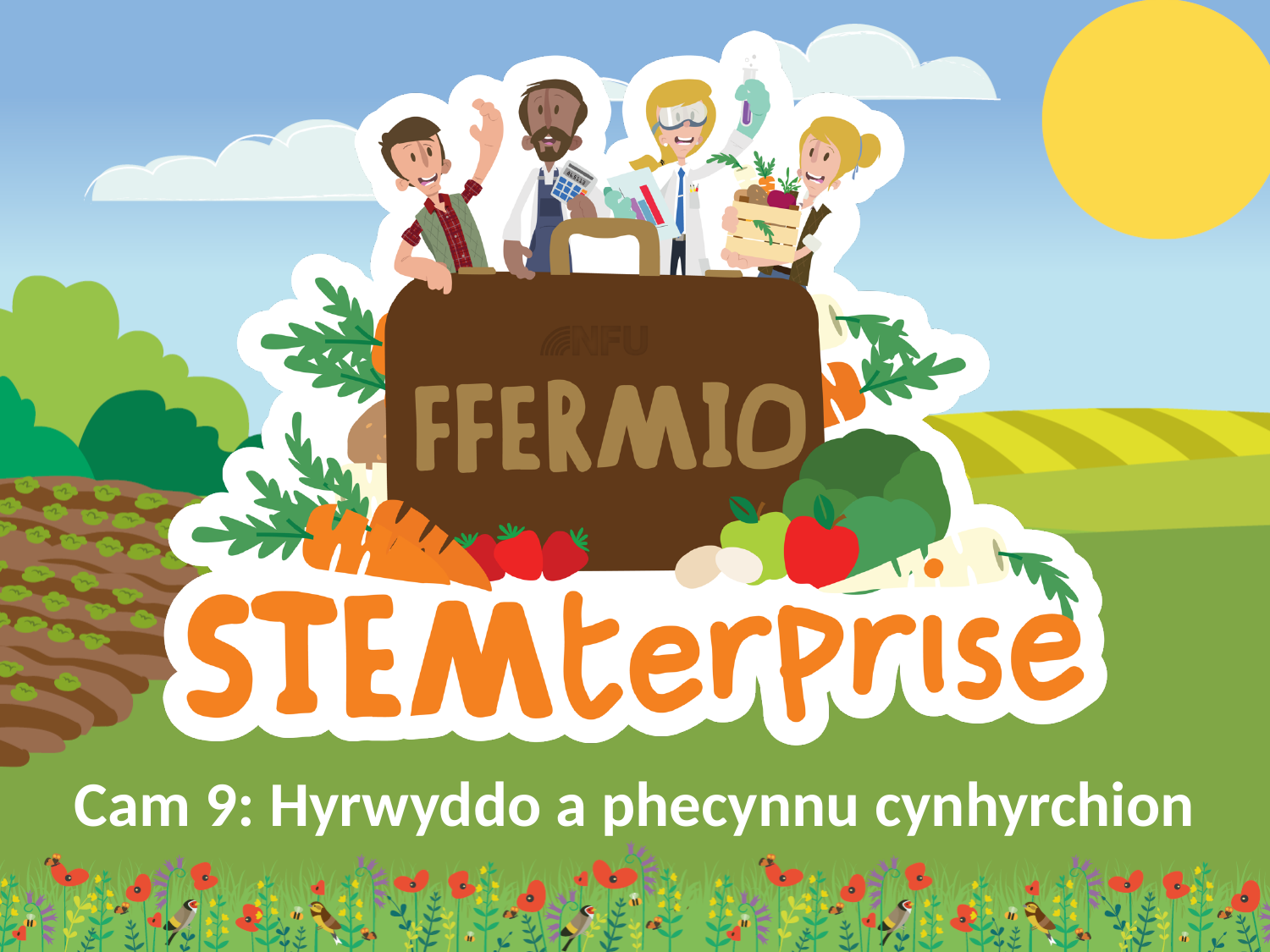

# Cam 9: Hyrwyddo a phecynnu cynhyrchion